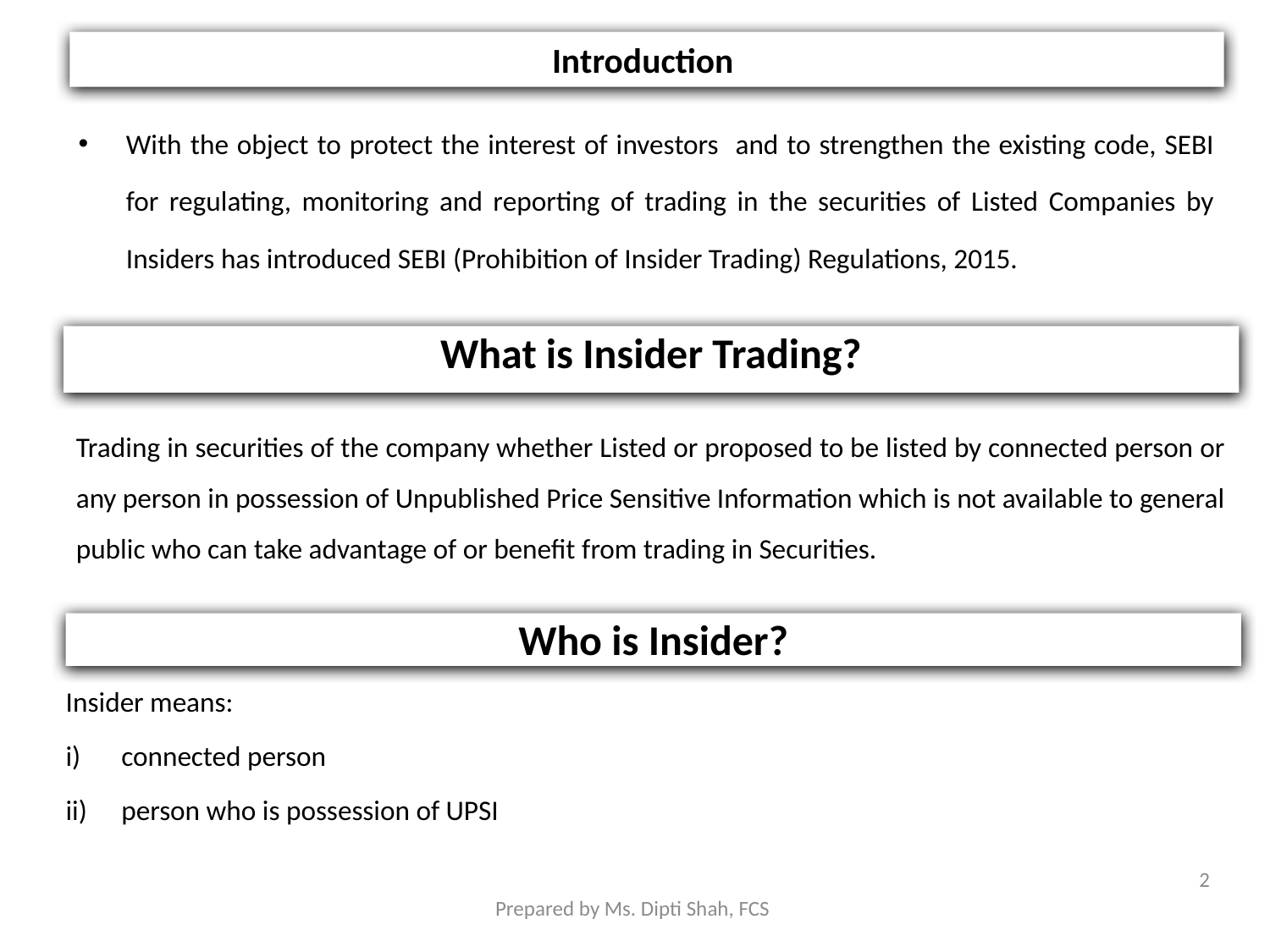

# Introduction
With the object to protect the interest of investors  and to strengthen the existing code, SEBI for regulating, monitoring and reporting of trading in the securities of Listed Companies by Insiders has introduced SEBI (Prohibition of Insider Trading) Regulations, 2015.
What is Insider Trading?

Trading in securities of the company whether Listed or proposed to be listed by connected person or any person in possession of Unpublished Price Sensitive Information which is not available to general public who can take advantage of or benefit from trading in Securities.
Who is Insider?
Insider means:
connected person
person who is possession of UPSI
2
Prepared by Ms. Dipti Shah, FCS